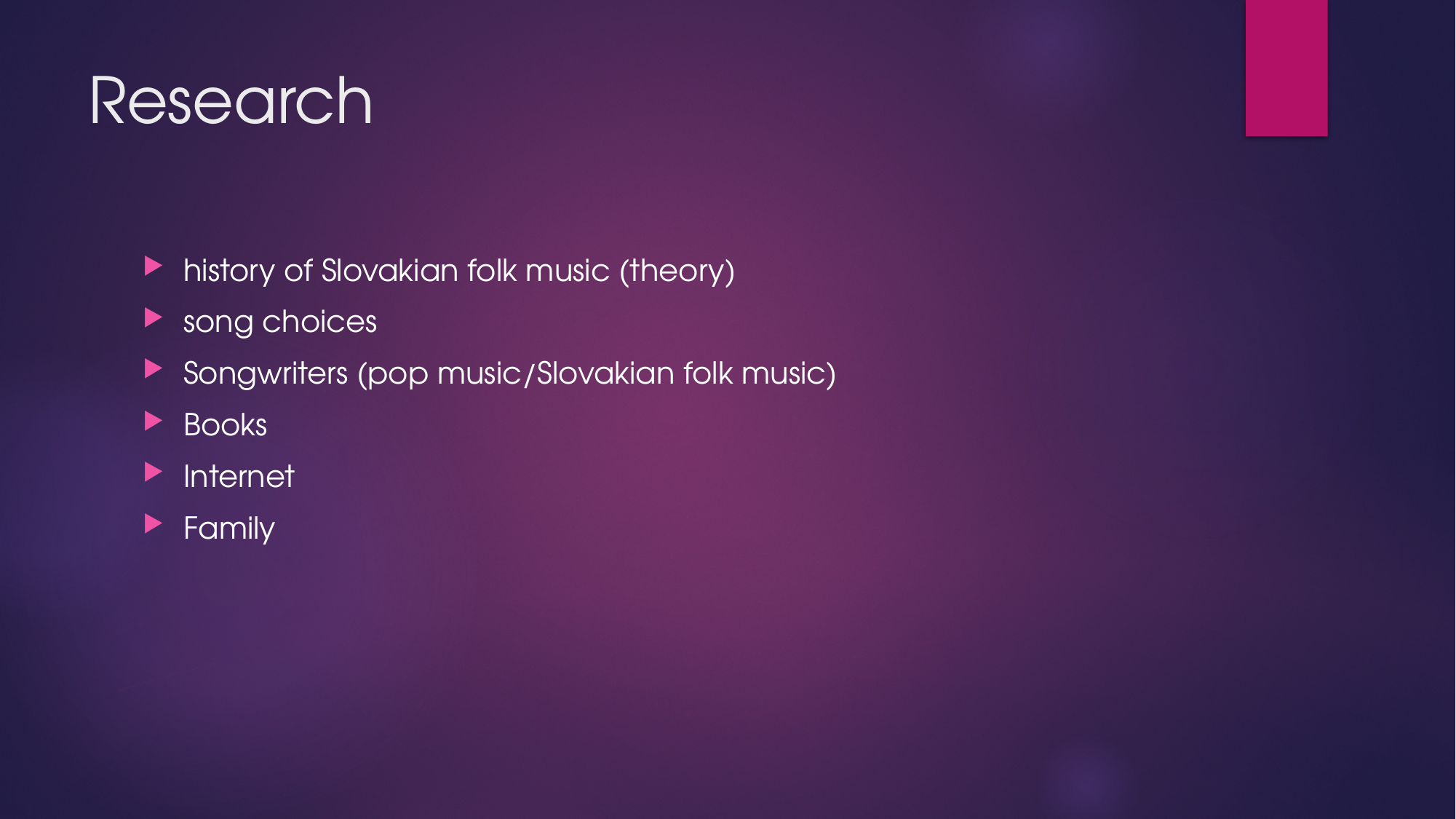

# Research
history of Slovakian folk music (theory)
song choices
Songwriters (pop music/Slovakian folk music)
Books
Internet
Family